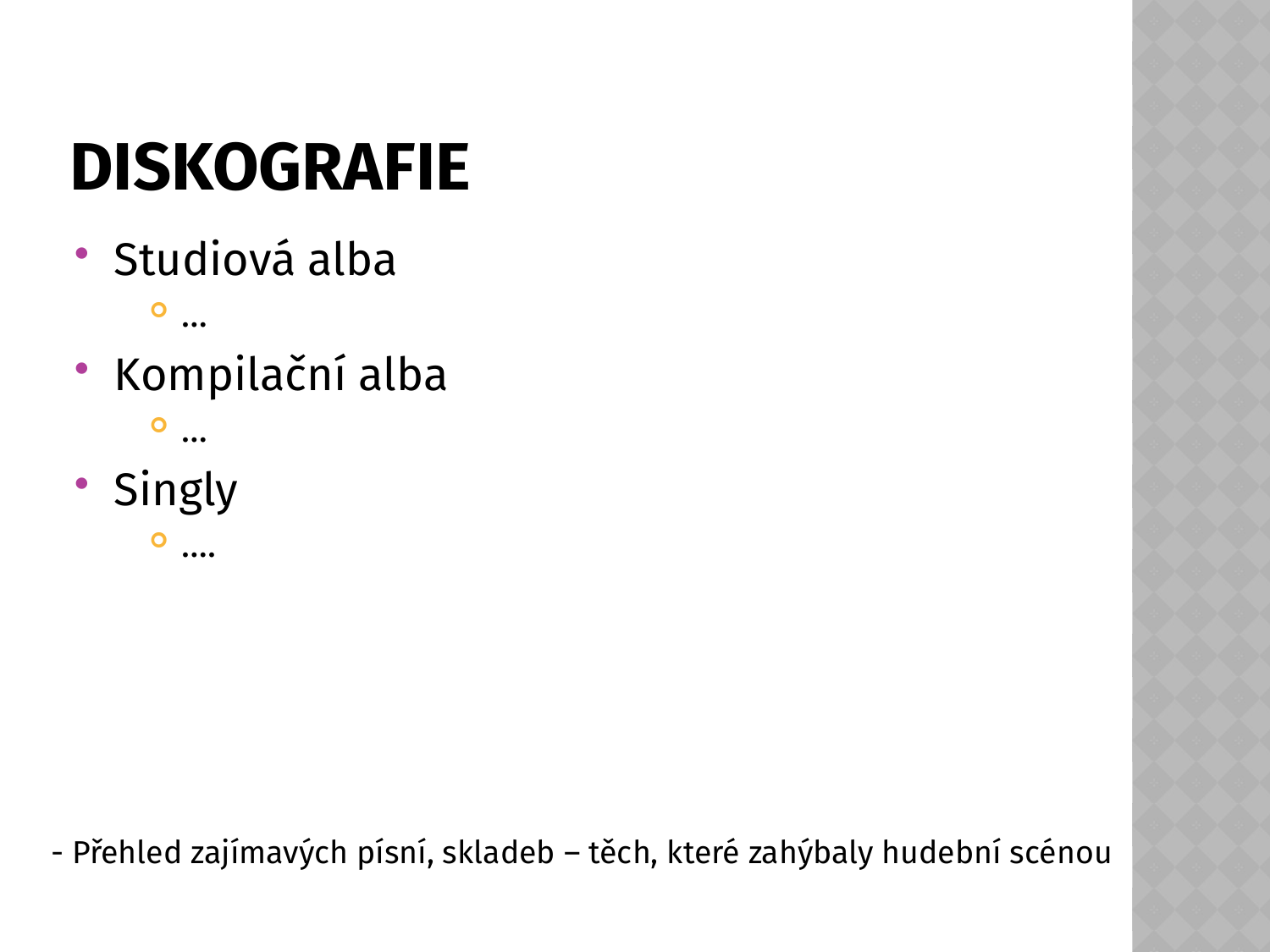

# diskografie
Studiová alba
…
Kompilační alba
…
Singly
….

- Přehled zajímavých písní, skladeb – těch, které zahýbaly hudební scénou